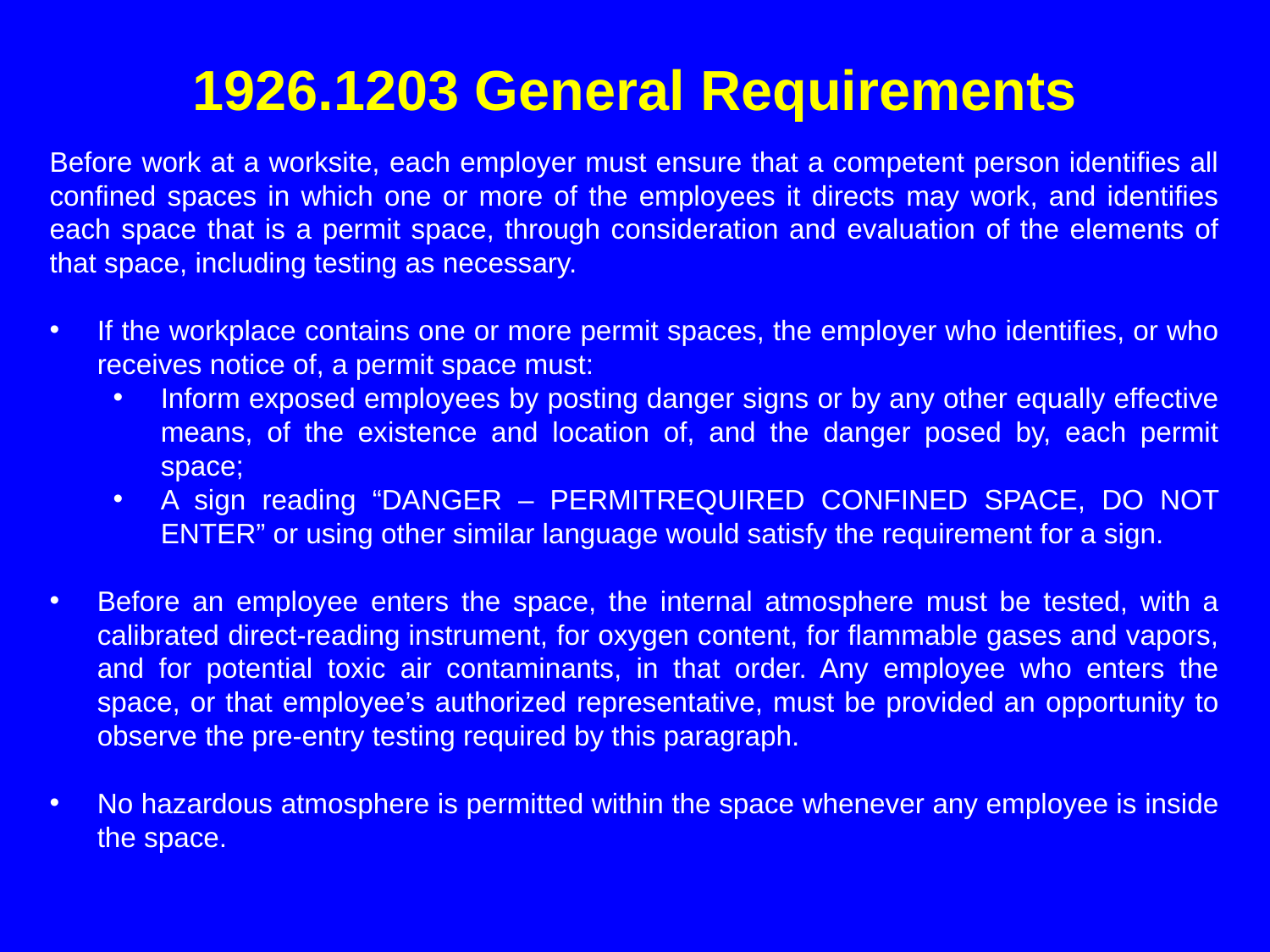

# 1926.1203 General Requirements
Before work at a worksite, each employer must ensure that a competent person identifies all confined spaces in which one or more of the employees it directs may work, and identifies each space that is a permit space, through consideration and evaluation of the elements of that space, including testing as necessary.

If the workplace contains one or more permit spaces, the employer who identifies, or who receives notice of, a permit space must:
Inform exposed employees by posting danger signs or by any other equally effective means, of the existence and location of, and the danger posed by, each permit space;
A sign reading “DANGER – PERMITREQUIRED CONFINED SPACE, DO NOT ENTER” or using other similar language would satisfy the requirement for a sign.

Before an employee enters the space, the internal atmosphere must be tested, with a calibrated direct-reading instrument, for oxygen content, for flammable gases and vapors, and for potential toxic air contaminants, in that order. Any employee who enters the space, or that employee’s authorized representative, must be provided an opportunity to observe the pre-entry testing required by this paragraph.

No hazardous atmosphere is permitted within the space whenever any employee is inside the space.